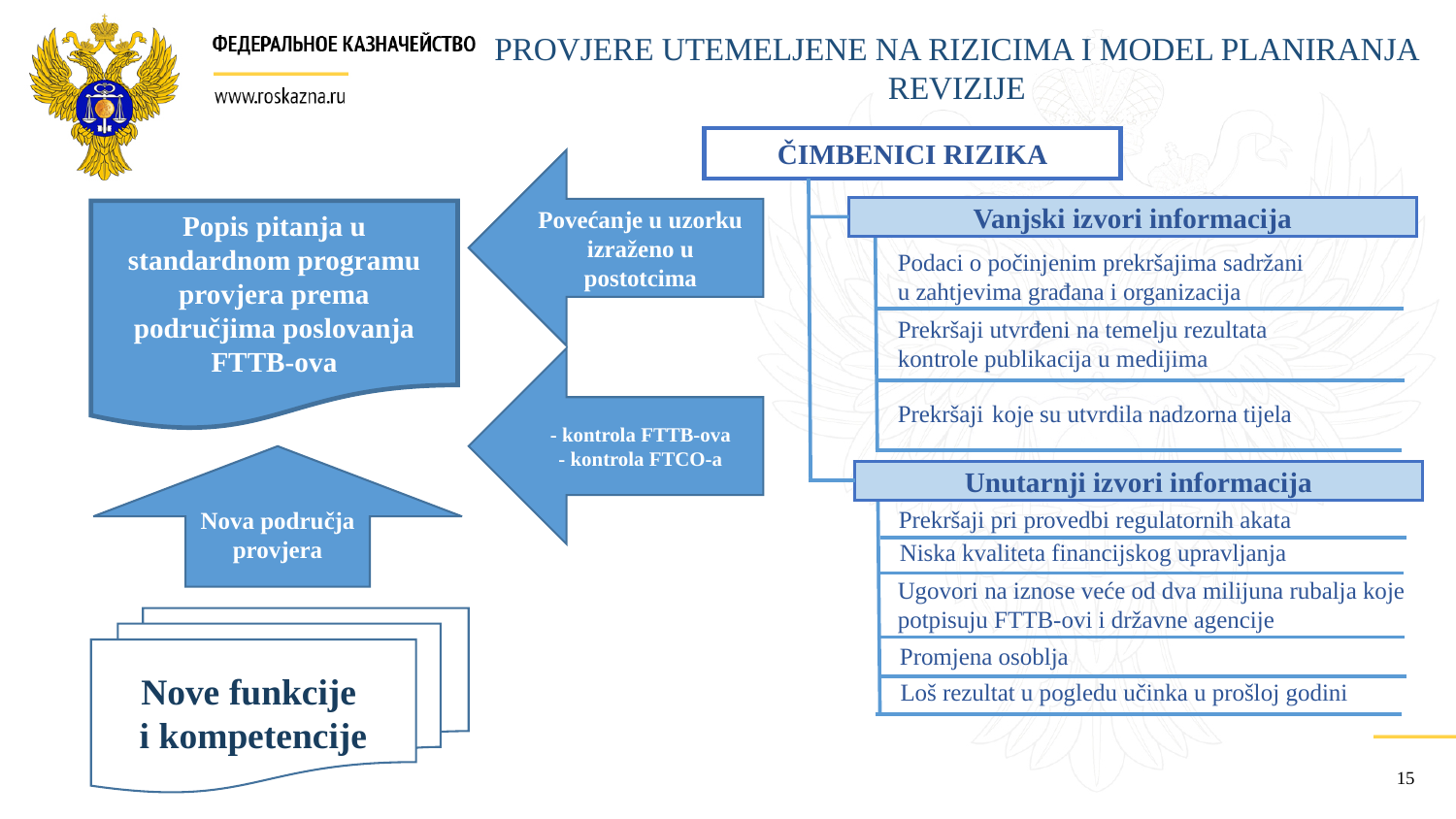

PROVJERE UTEMELJENE NA RIZICIMA I MODEL PLANIRANJA REVIZIJE
ČIMBENICI RIZIKA
Povećanje u uzorku izraženo u postotcima
Vanjski izvori informacija
Popis pitanja u standardnom programu provjera prema područjima poslovanja FTTB-ova
Podaci o počinjenim prekršajima sadržani
u zahtjevima građana i organizacija
Prekršaji utvrđeni na temelju rezultata
kontrole publikacija u medijima
- kontrola FTTB-ova
- kontrola FTCO-a
Prekršaji koje su utvrdila nadzorna tijela
Nova područja provjera
Unutarnji izvori informacija
Prekršaji pri provedbi regulatornih akata
Niska kvaliteta financijskog upravljanja
Ugovori na iznose veće od dva milijuna rubalja koje potpisuju FTTB-ovi i državne agencije
Nove funkcije
i kompetencije
Promjena osoblja
Loš rezultat u pogledu učinka u prošloj godini
15